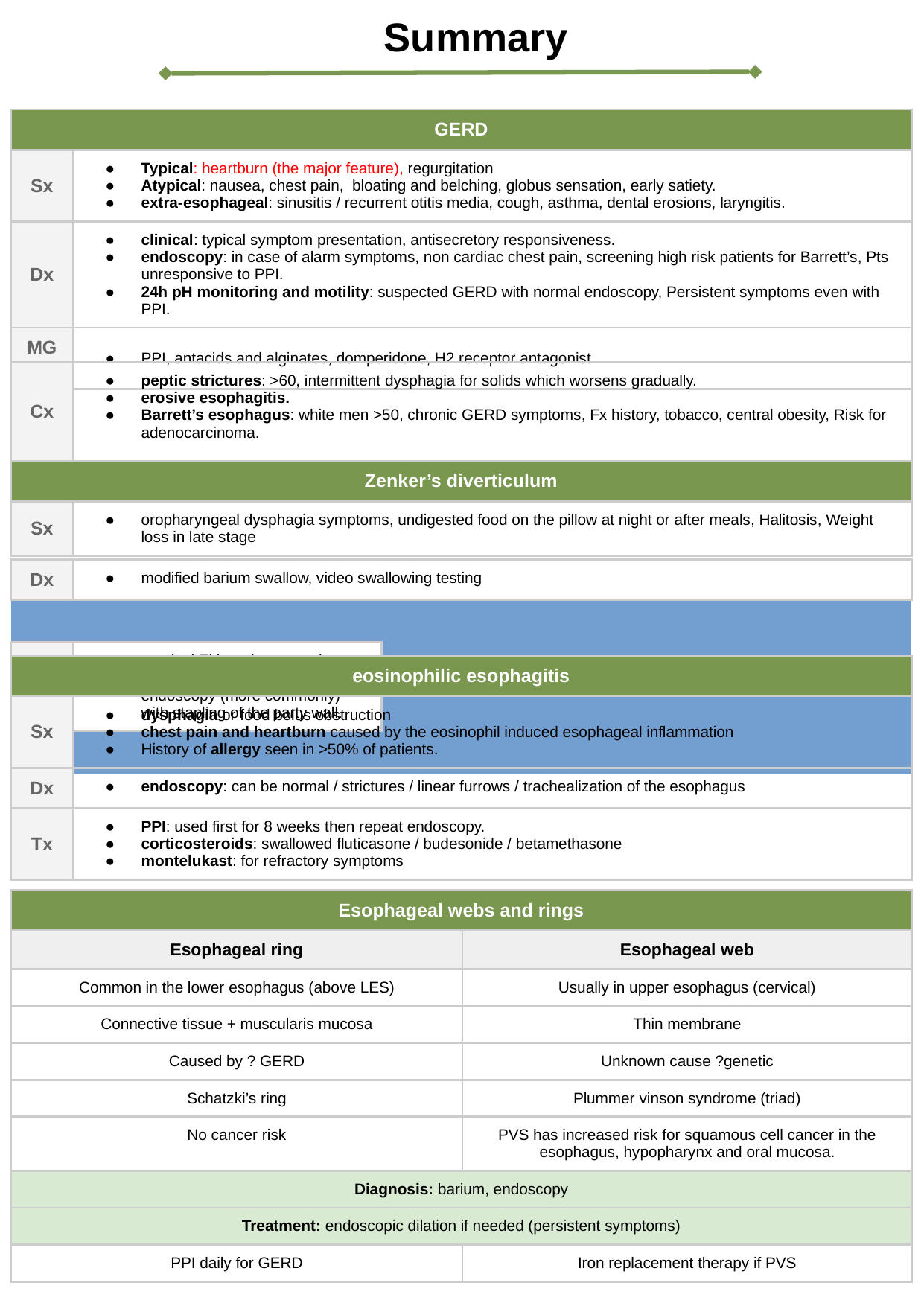

| GERD |  |  |  |
| --- | --- | --- | --- |
| Sx | Typical: heartburn (the major feature), regurgitation Atypical: nausea, chest pain, bloating and belching, globus sensation, early satiety. extra-esophageal: sinusitis / recurrent otitis media, cough, asthma, dental erosions, laryngitis. |  |  |
| Dx | clinical: typical symptom presentation, antisecretory responsiveness. endoscopy: in case of alarm symptoms, non cardiac chest pain, screening high risk patients for Barrett’s, Pts unresponsive to PPI. 24h pH monitoring and motility: suspected GERD with normal endoscopy, Persistent symptoms even with PPI. |  |  |
| MGT | PPI, antacids and alginates, domperidone, H2 receptor antagonist. |  |  |
| Cx | peptic strictures: >60, intermittent dysphagia for solids which worsens gradually. erosive esophagitis. Barrett’s esophagus: white men >50, chronic GERD symptoms, Fx history, tobacco, central obesity, Risk for adenocarcinoma. |  |  |
| --- | --- | --- | --- |
| Zenker’s diverticulum |  |  |  |
| --- | --- | --- | --- |
| Sx | oropharyngeal dysphagia symptoms, undigested food on the pillow at night or after meals, Halitosis, Weight loss in late stage |  |  |
| Dx | modified barium swallow, video swallowing testing |  |  |
| --- | --- | --- | --- |
|  |  |  |  |
| Tx | surgical Either via external approach (through the neck) or endoscopy (more commonly) with stapling of the party wall. |  |  |
|  |  |  |  |
|  |  |  |  |
| eosinophilic esophagitis |  |  |  |
| --- | --- | --- | --- |
| Sx | dysphagia or food bolus obstruction chest pain and heartburn caused by the eosinophil induced esophageal inflammation History of allergy seen in >50% of patients. |  |  |
| Dx | endoscopy: can be normal / strictures / linear furrows / trachealization of the esophagus |  |  |
| Tx | PPI: used first for 8 weeks then repeat endoscopy. corticosteroids: swallowed fluticasone / budesonide / betamethasone montelukast: for refractory symptoms |  |  |
| Esophageal webs and rings |  |
| --- | --- |
| Esophageal ring | Esophageal web |
| Common in the lower esophagus (above LES) | Usually in upper esophagus (cervical) |
| Connective tissue + muscularis mucosa | Thin membrane |
| Caused by ? GERD | Unknown cause ?genetic |
| Schatzki’s ring | Plummer vinson syndrome (triad) |
| No cancer risk | PVS has increased risk for squamous cell cancer in the esophagus, hypopharynx and oral mucosa. |
| Diagnosis: barium, endoscopy |  |
| Treatment: endoscopic dilation if needed (persistent symptoms) |  |
| PPI daily for GERD | Iron replacement therapy if PVS |